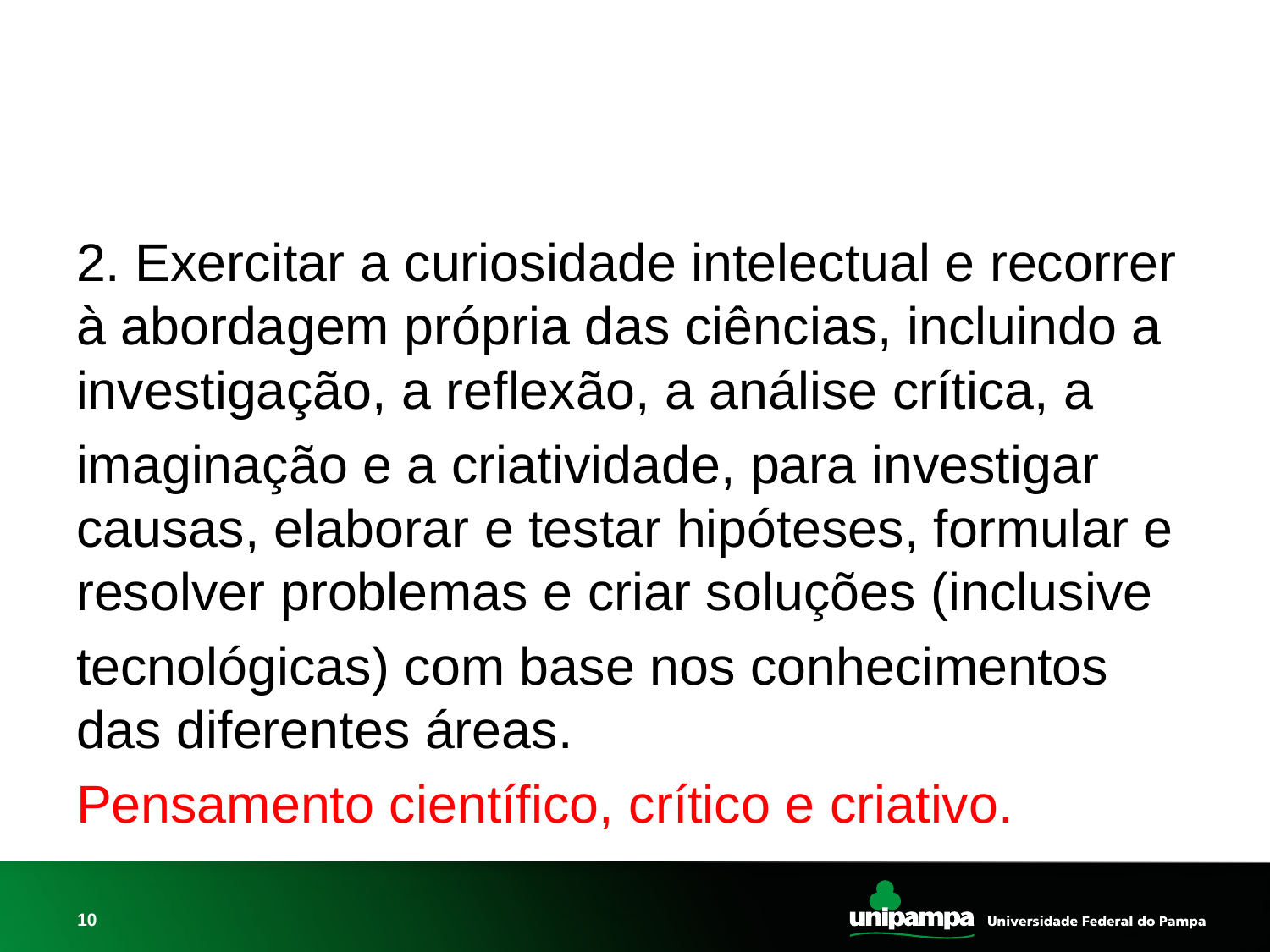

#
2. Exercitar a curiosidade intelectual e recorrer à abordagem própria das ciências, incluindo a investigação, a reflexão, a análise crítica, a
imaginação e a criatividade, para investigar causas, elaborar e testar hipóteses, formular e resolver problemas e criar soluções (inclusive
tecnológicas) com base nos conhecimentos das diferentes áreas.
Pensamento científico, crítico e criativo.